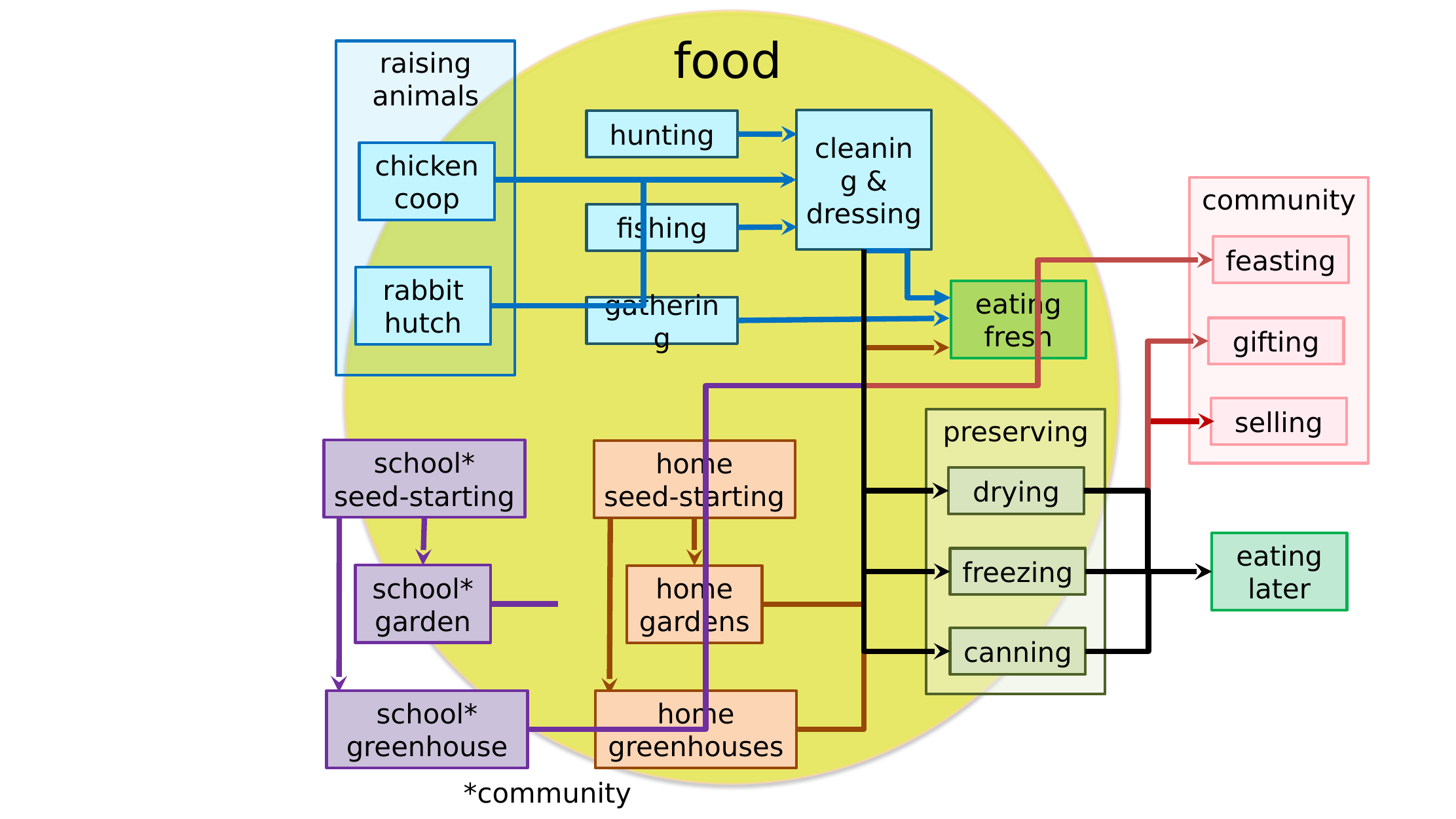

food
raising animals
cleaning & dressing
hunting
chicken coop
community
fishing
feasting
rabbit hutch
eating fresh
gathering
gifting
selling
preserving
school* seed-starting
home
seed-starting
drying
eating later
freezing
school* garden
home gardens
canning
school* greenhouse
home greenhouses
*community